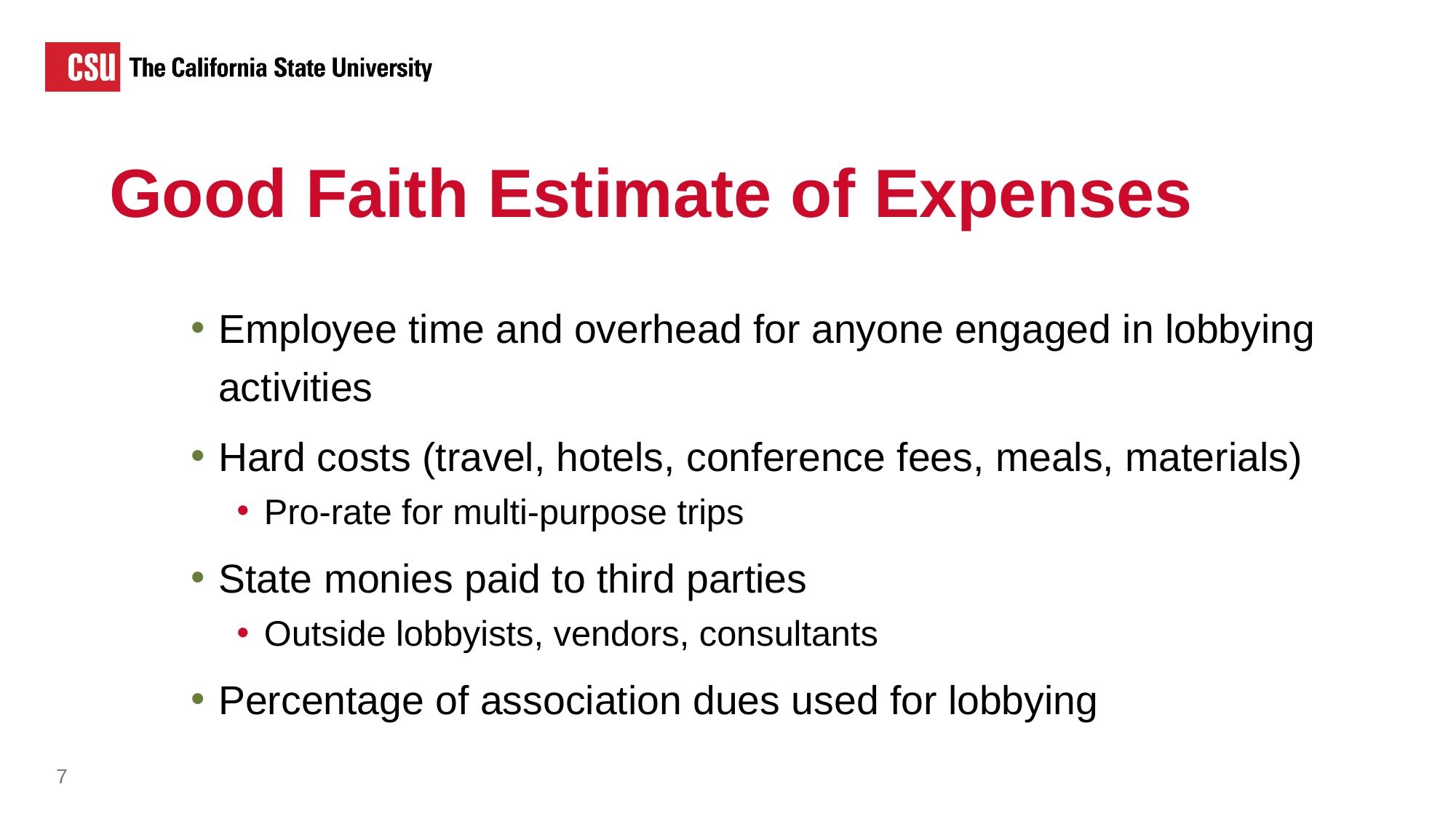

Good Faith Estimate of Expenses
Employee time and overhead for anyone engaged in lobbying activities
Hard costs (travel, hotels, conference fees, meals, materials)
Pro-rate for multi-purpose trips
State monies paid to third parties
Outside lobbyists, vendors, consultants
Percentage of association dues used for lobbying

7